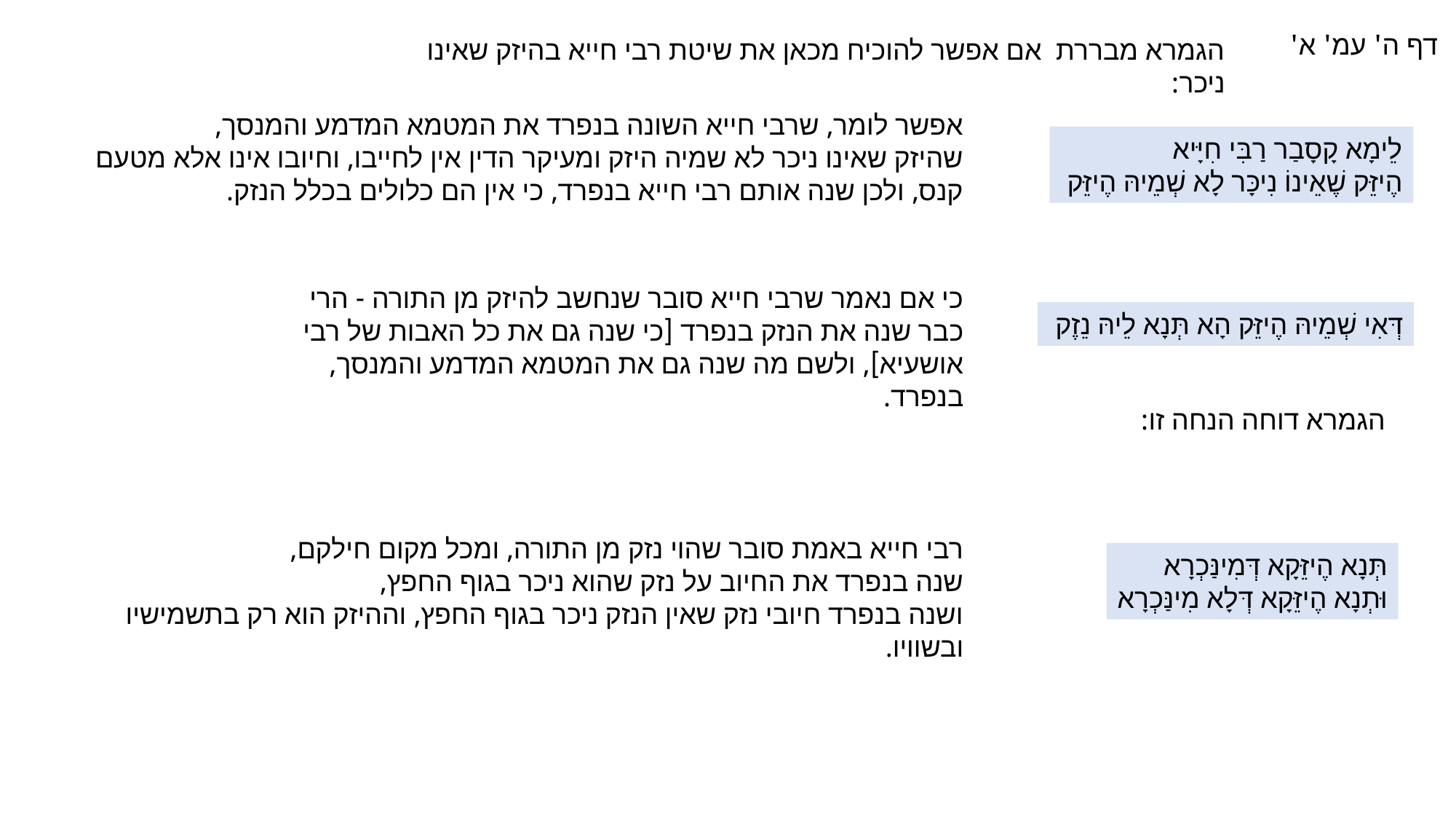

דף ה' עמ' א'
הגמרא מבררת  אם אפשר להוכיח מכאן את שיטת רבי חייא בהיזק שאינו ניכר:
אפשר לומר, שרבי חייא השונה בנפרד את המטמא המדמע והמנסך,
שהיזק שאינו ניכר לא שמיה היזק ומעיקר הדין אין לחייבו, וחיובו אינו אלא מטעם קנס, ולכן שנה אותם רבי חייא בנפרד, כי אין הם כלולים בכלל הנזק.
לֵימָא קָסָבַר רַבִּי חִיָּיא
הֶיזֵּק שֶׁאֵינוֹ נִיכָּר לָא שְׁמֵיהּ הֶיזֵּק
כי אם נאמר שרבי חייא סובר שנחשב להיזק מן התורה - הרי כבר שנה את הנזק בנפרד [כי שנה גם את כל האבות של רבי אושעיא], ולשם מה שנה גם את המטמא המדמע והמנסך, בנפרד.
דְּאִי שְׁמֵיהּ הֶיזֵּק הָא תְּנָא לֵיהּ נֵזֶק
הגמרא דוחה הנחה זו:
רבי חייא באמת סובר שהוי נזק מן התורה, ומכל מקום חילקם,
שנה בנפרד את החיוב על נזק שהוא ניכר בגוף החפץ,
ושנה בנפרד חיובי נזק שאין הנזק ניכר בגוף החפץ, וההיזק הוא רק בתשמישיו ובשוויו.
תְּנָא הֶיזֵּקָא דְּמִינַּכְרָא
וּתְנָא הֶיזֵּקָא דְּלָא מִינַּכְרָא